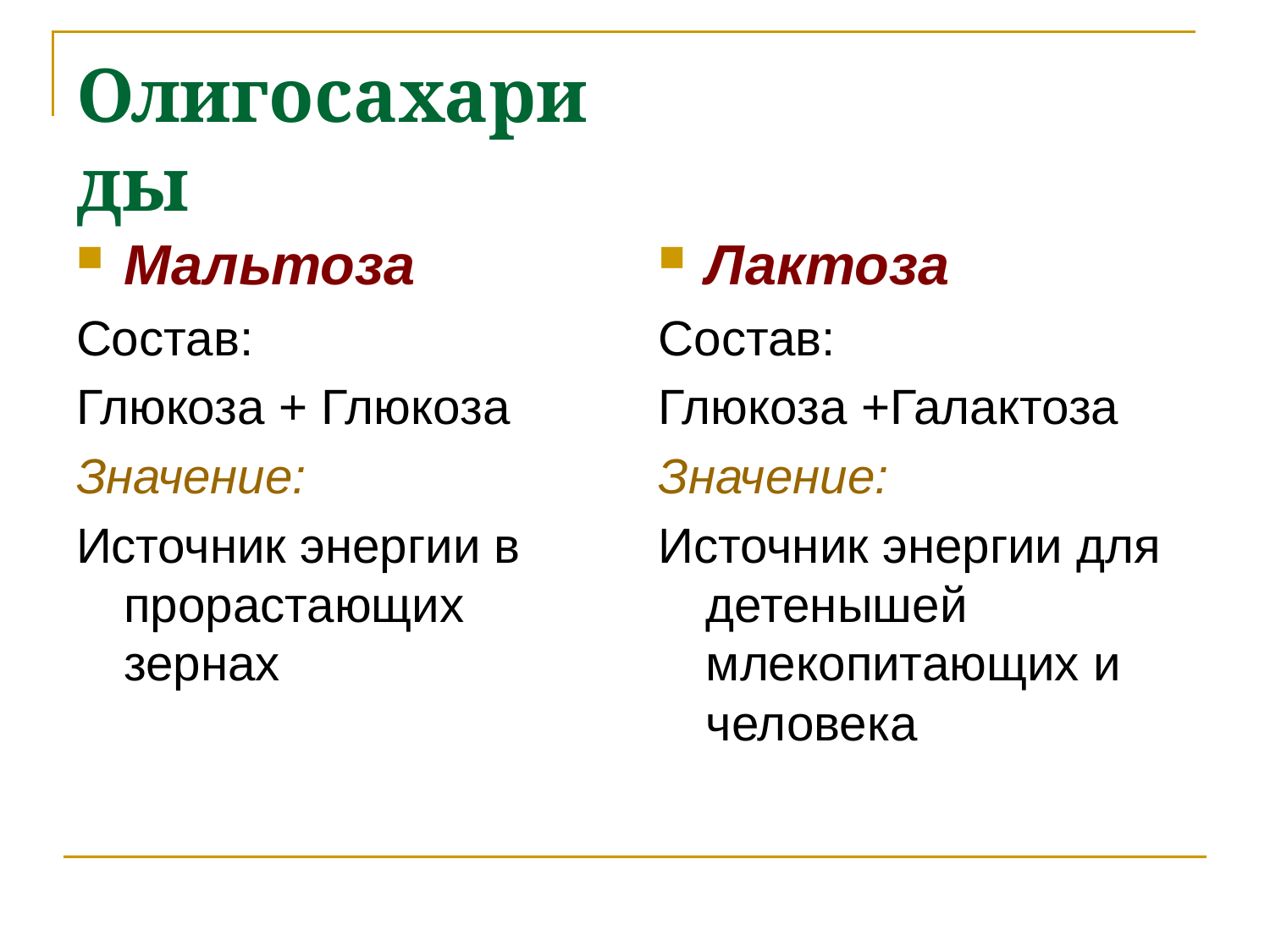

# Олигосахариды
Мальтоза
Состав:
Глюкоза + Глюкоза
Значение:
Источник энергии в прорастающих зернах
Лактоза
Состав:
Глюкоза +Галактоза
Значение:
Источник энергии для детенышей млекопитающих и человека